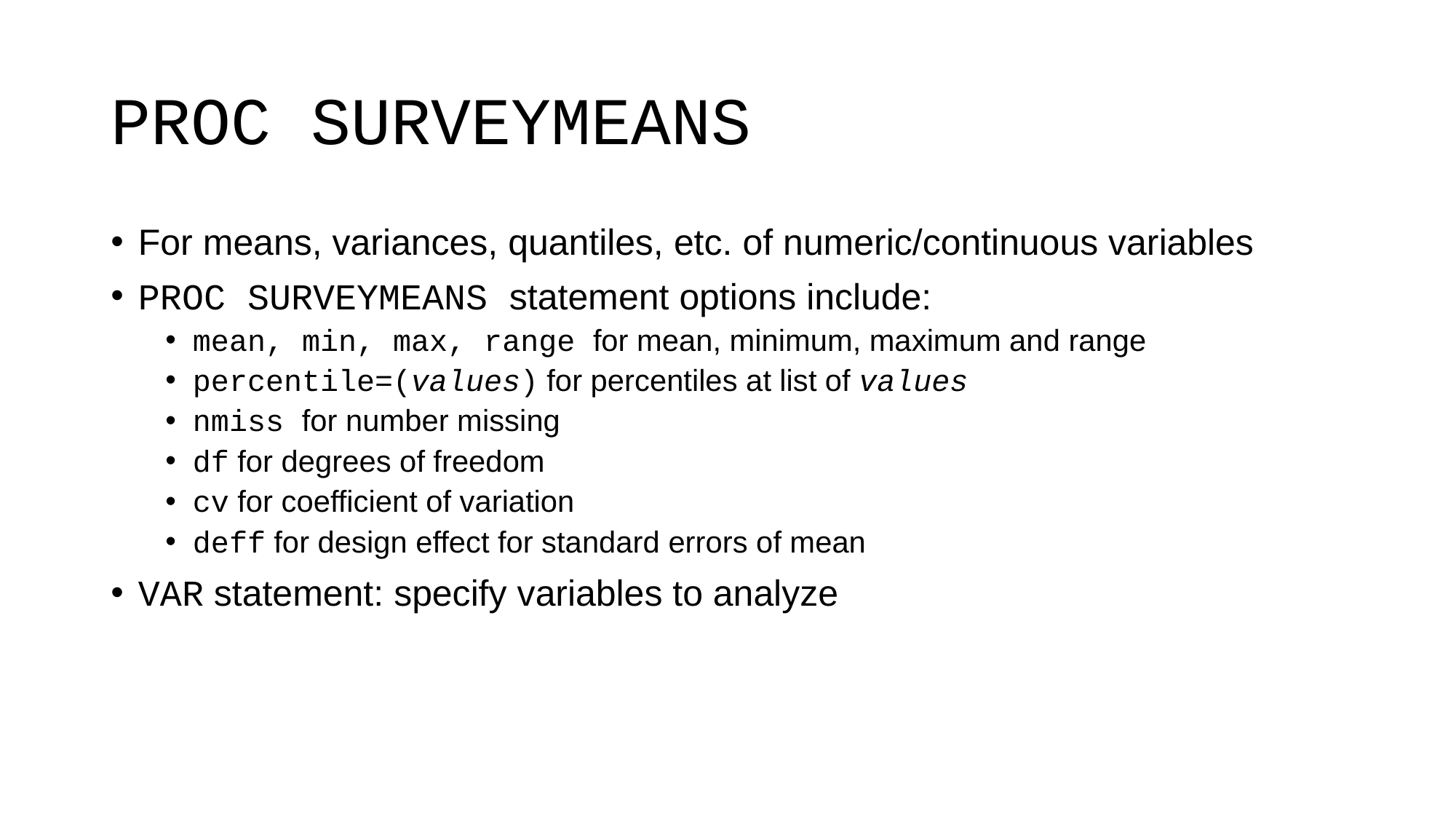

# PROC SURVEYMEANS
For means, variances, quantiles, etc. of numeric/continuous variables
PROC SURVEYMEANS statement options include:
mean, min, max, range for mean, minimum, maximum and range
percentile=(values) for percentiles at list of values
nmiss for number missing
df for degrees of freedom
cv for coefficient of variation
deff for design effect for standard errors of mean
VAR statement: specify variables to analyze